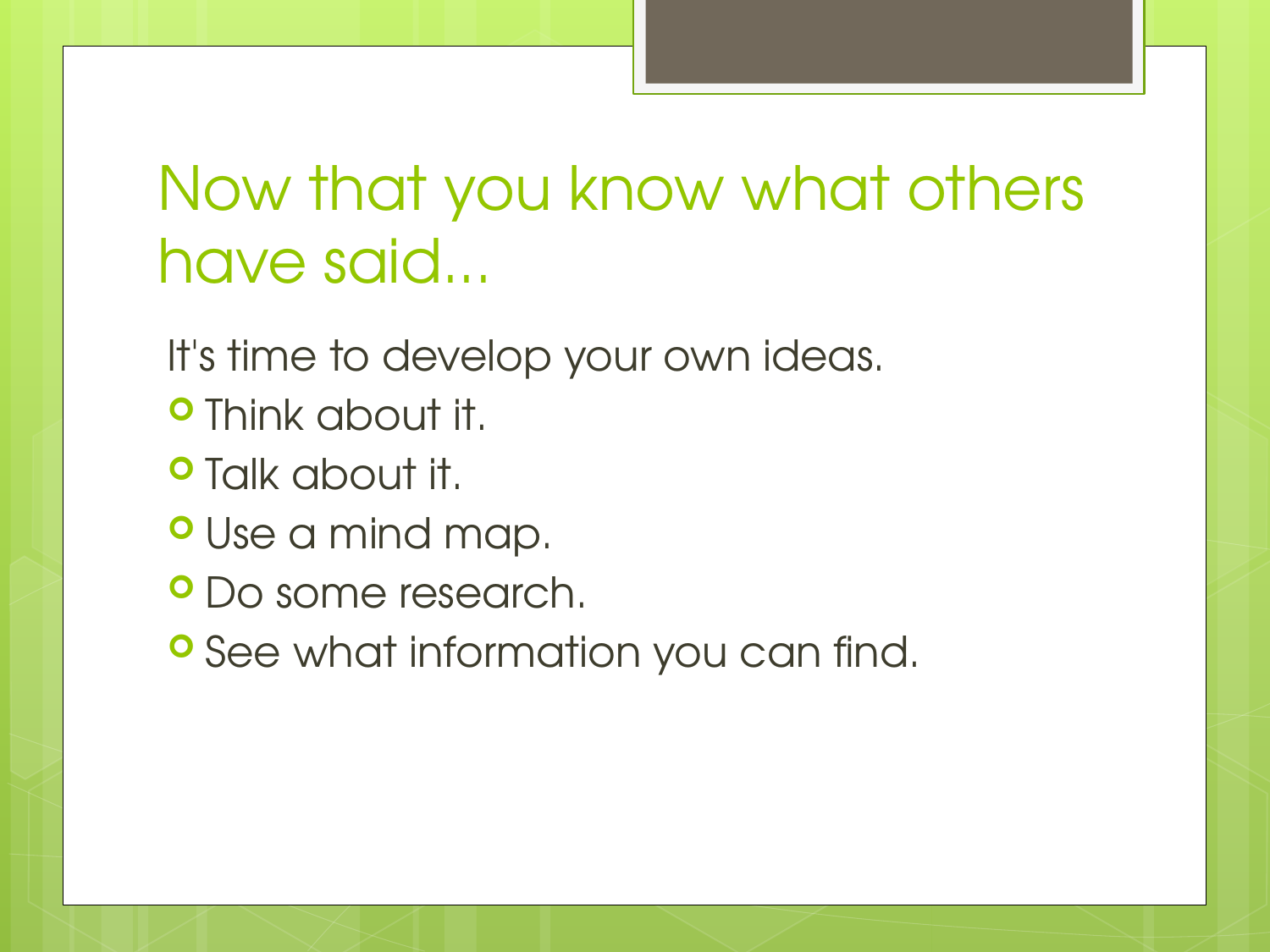

# Now that you know what others have said...
It's time to develop your own ideas.
Think about it.
Talk about it.
Use a mind map.
Do some research.
See what information you can find.